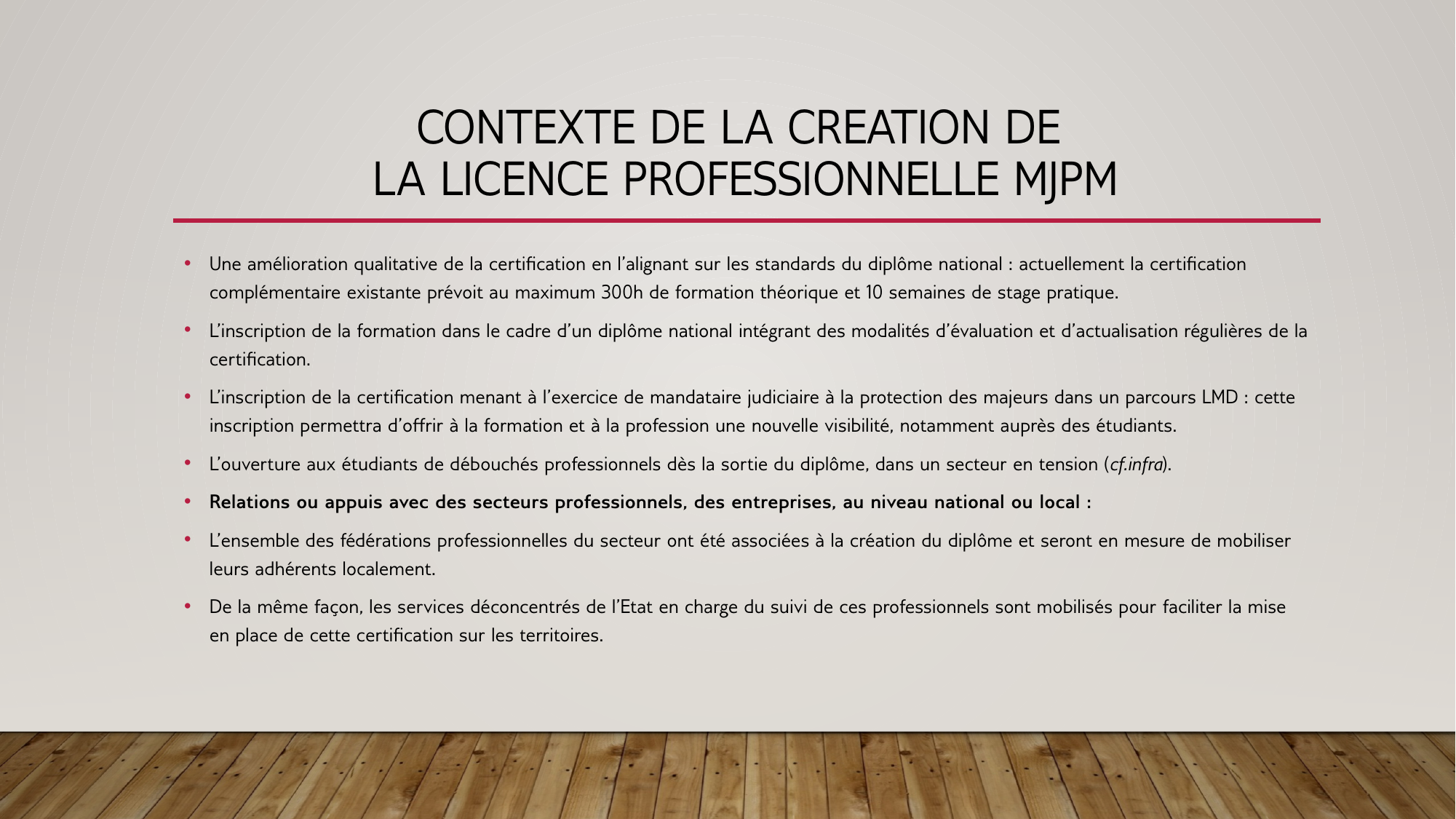

# CONTEXTE DE LA CREATION DE LA LICENCE PROFESSIONNELLE MJPM
Une amélioration qualitative de la certification en l’alignant sur les standards du diplôme national : actuellement la certification complémentaire existante prévoit au maximum 300h de formation théorique et 10 semaines de stage pratique.
L’inscription de la formation dans le cadre d’un diplôme national intégrant des modalités d’évaluation et d’actualisation régulières de la certification.
L’inscription de la certification menant à l’exercice de mandataire judiciaire à la protection des majeurs dans un parcours LMD : cette inscription permettra d’offrir à la formation et à la profession une nouvelle visibilité, notamment auprès des étudiants.
L’ouverture aux étudiants de débouchés professionnels dès la sortie du diplôme, dans un secteur en tension (cf.infra).
Relations ou appuis avec des secteurs professionnels, des entreprises, au niveau national ou local :
L’ensemble des fédérations professionnelles du secteur ont été associées à la création du diplôme et seront en mesure de mobiliser leurs adhérents localement.
De la même façon, les services déconcentrés de l’Etat en charge du suivi de ces professionnels sont mobilisés pour faciliter la mise en place de cette certification sur les territoires.